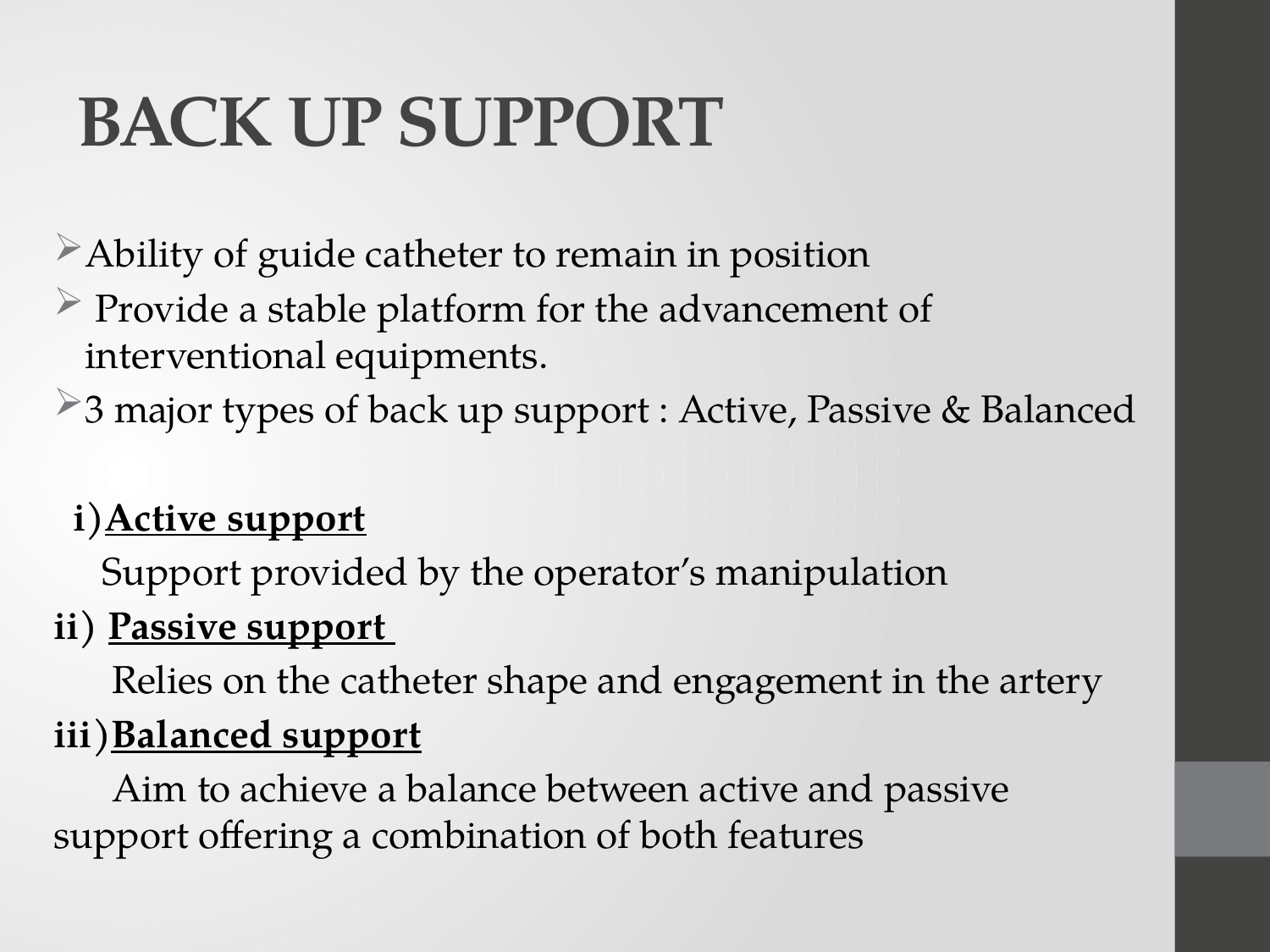

# BACK UP SUPPORT
Ability of guide catheter to remain in position
 Provide a stable platform for the advancement of interventional equipments.
3 major types of back up support : Active, Passive & Balanced

  i)Active support
     Support provided by the operator’s manipulation
ii) Passive support
      Relies on the catheter shape and engagement in the artery
iii)Balanced support
      Aim to achieve a balance between active and passive support offering a combination of both features